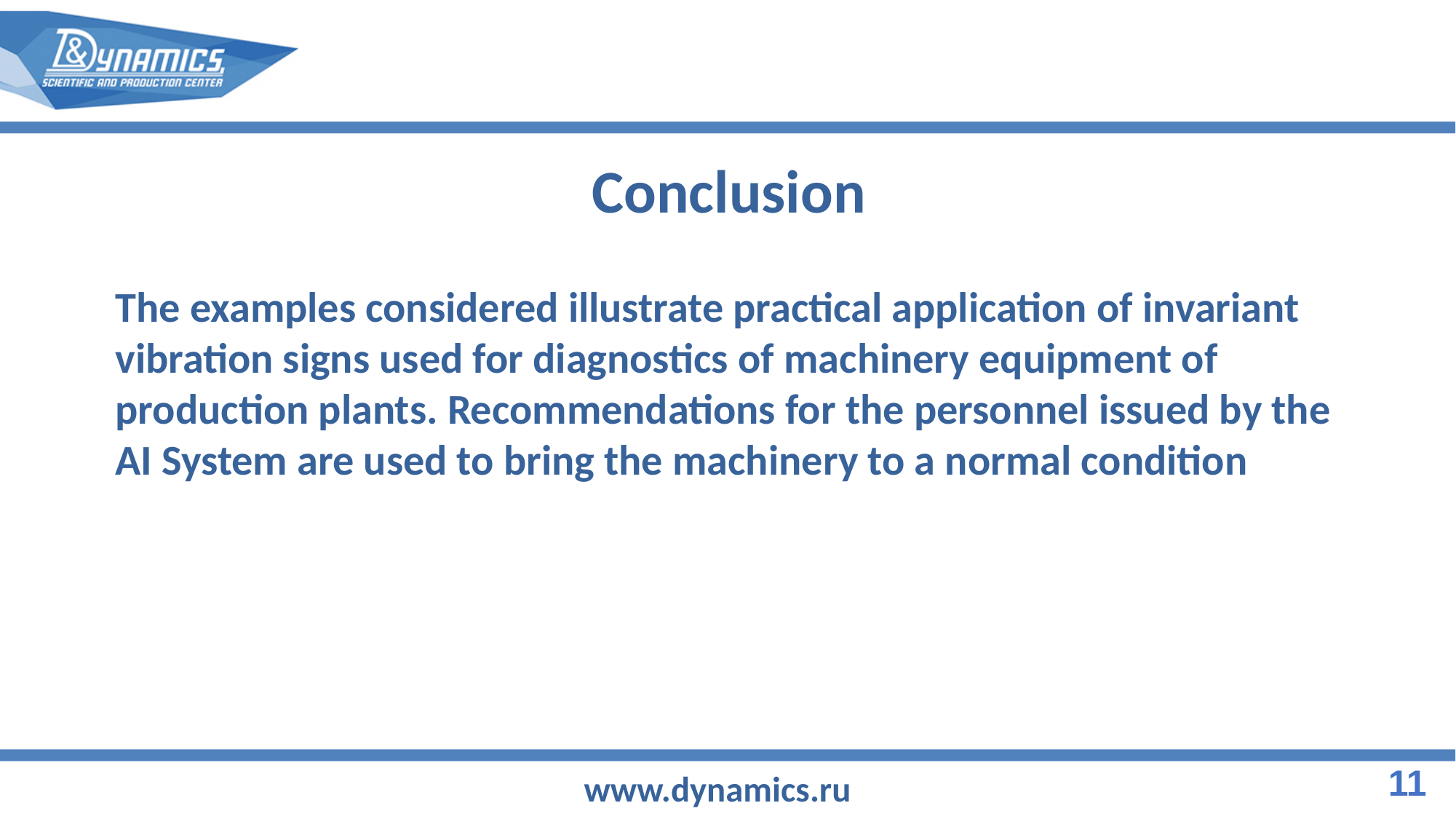

Conclusion

The examples considered illustrate practical application of invariant vibration signs used for diagnostics of machinery equipment of production plants. Recommendations for the personnel issued by the AI System are used to bring the machinery to a normal condition

11
www.dynamics.ru